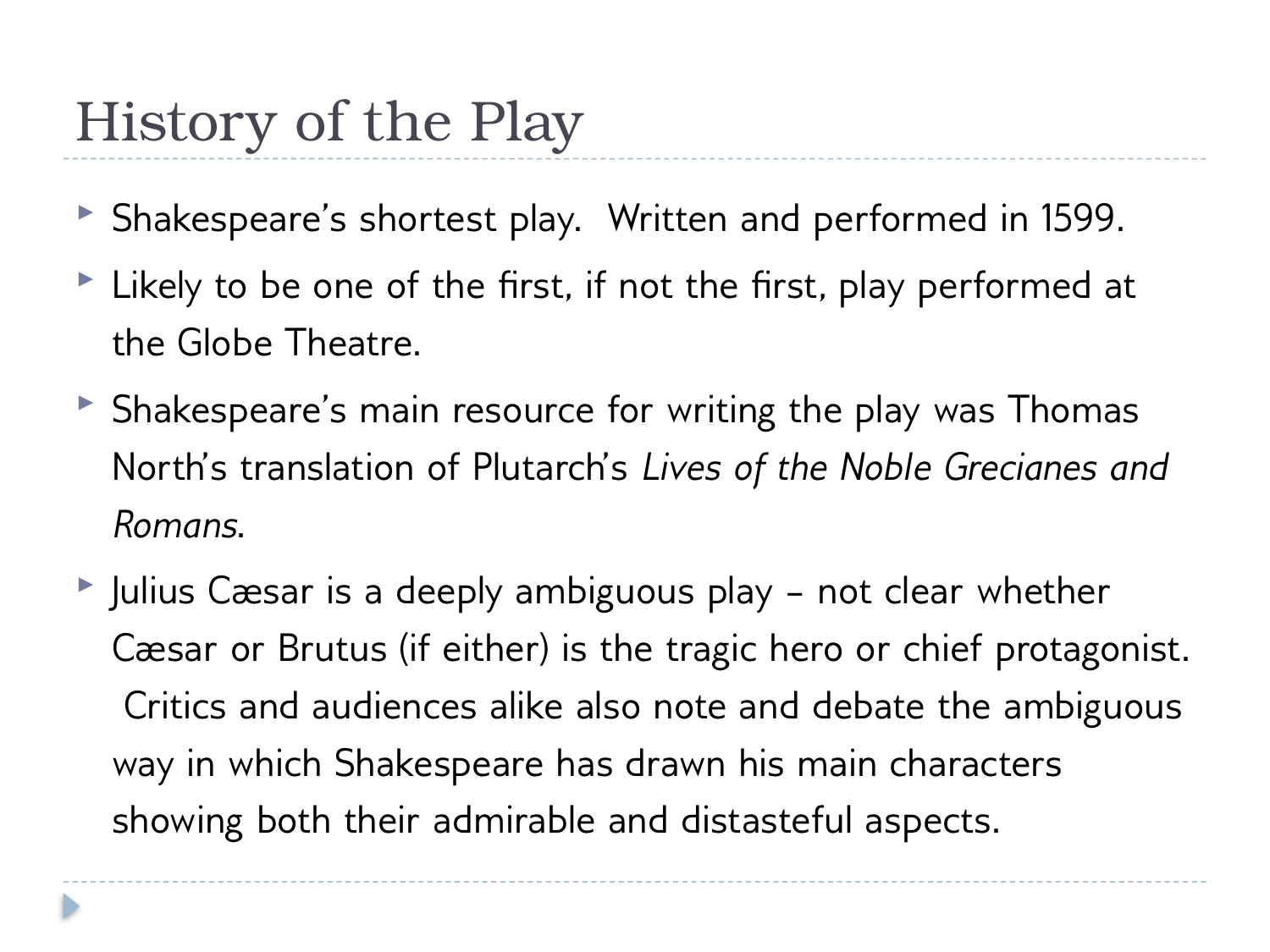

# History of the Play
Shakespeare’s shortest play.  Written and performed in 1599.
Likely to be one of the first, if not the first, play performed at the Globe Theatre.
Shakespeare’s main resource for writing the play was Thomas North’s translation of Plutarch’s Lives of the Noble Grecianes and Romans.
Julius Caesar is a deeply ambiguous play – not clear whether Caesar or Brutus (if either) is the tragic hero or chief protagonist.  Critics and audiences alike also note and debate the ambiguous way in which Shakespeare has drawn his main characters showing both their admirable and distasteful aspects.